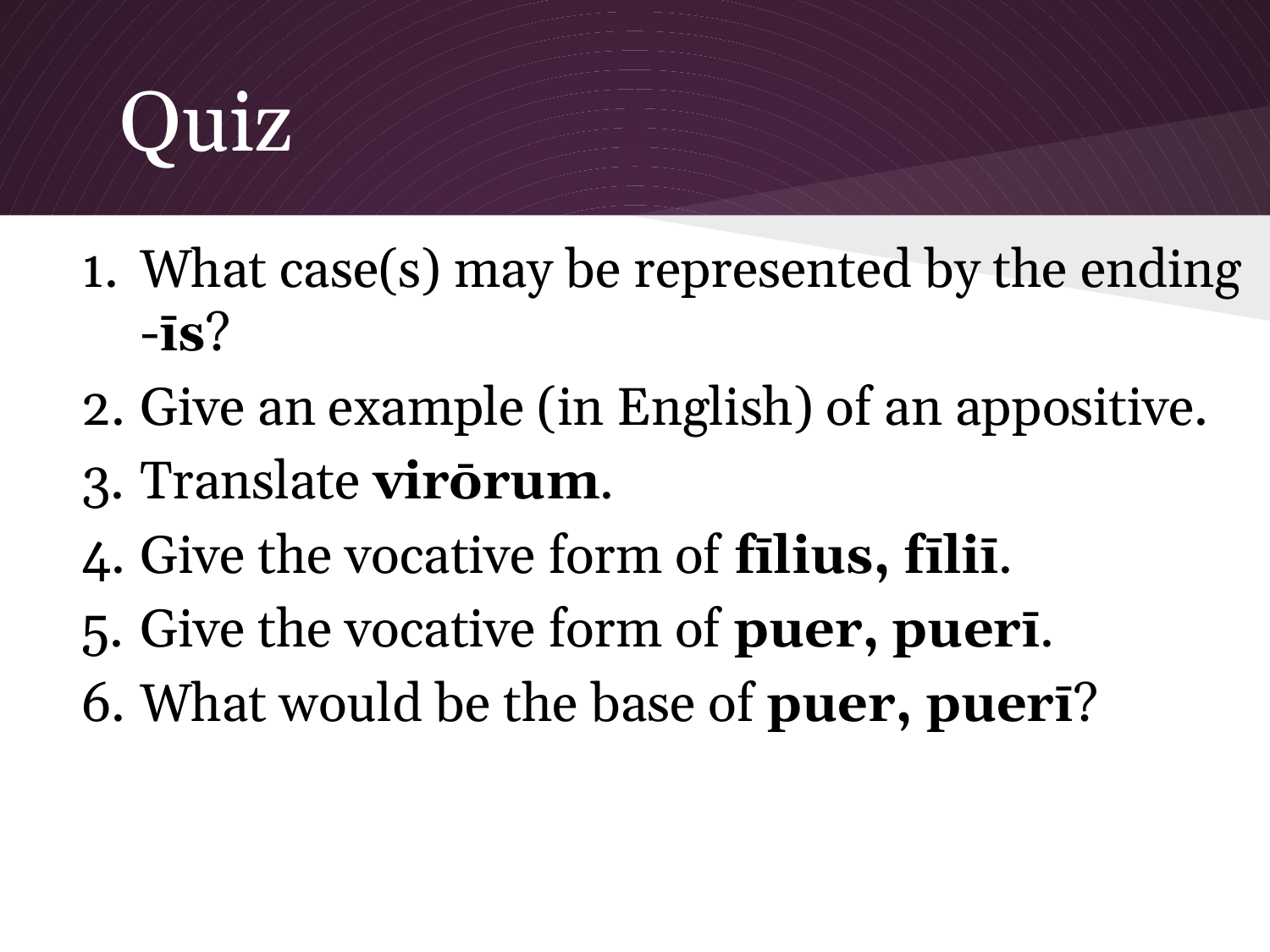

# Quiz
What case(s) may be represented by the ending -īs?
Give an example (in English) of an appositive.
Translate virōrum.
Give the vocative form of fīlius, fīliī.
Give the vocative form of puer, puerī.
What would be the base of puer, puerī?